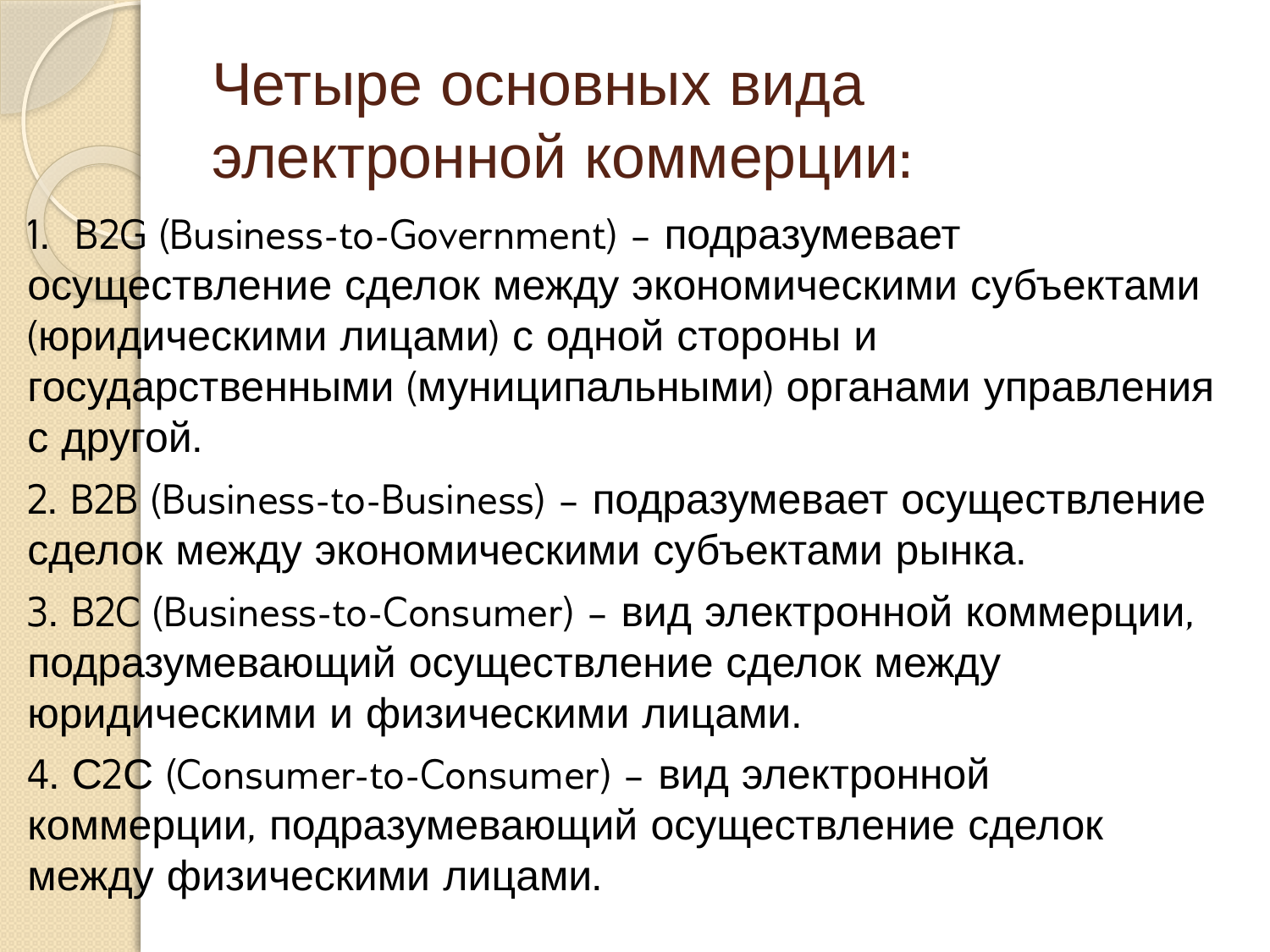

# Четыре основных вида электронной коммерции:
1.  B2G (Business-to-Government) – подразумевает осуществление сделок между экономическими субъектами (юридическими лицами) с одной стороны и государственными (муниципальными) органами управления
с другой.
2. B2B (Business-to-Business) – подразумевает осуществление сделок между экономическими субъектами рынка.
3. B2C (Business-to-Consumer) – вид электронной коммерции, подразумевающий осуществление сделок между юридическими и физическими лицами.
4. С2С (Consumer-to-Consumer) – вид электронной коммерции, подразумевающий осуществление сделок между физическими лицами.